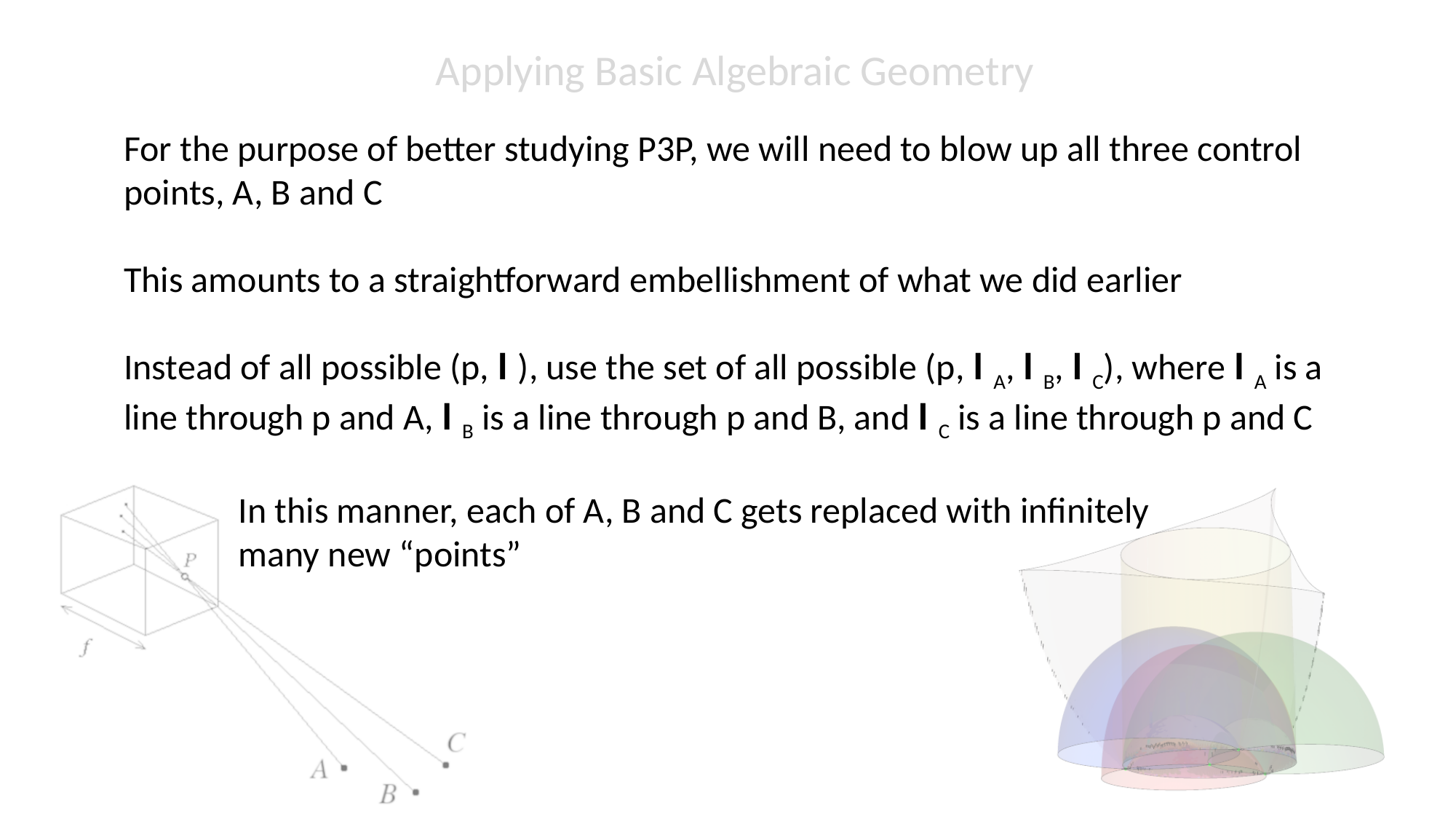

Applying Basic Algebraic Geometry
For the purpose of better studying P3P, we will need to blow up all three control points, A, B and C

This amounts to a straightforward embellishment of what we did earlier

Instead of all possible (p, l ), use the set of all possible (p, l A, l B, l C), where l A is a line through p and A, l B is a line through p and B, and l C is a line through p and C

              In this manner, each of A, B and C gets replaced with infinitely
              many new “points”